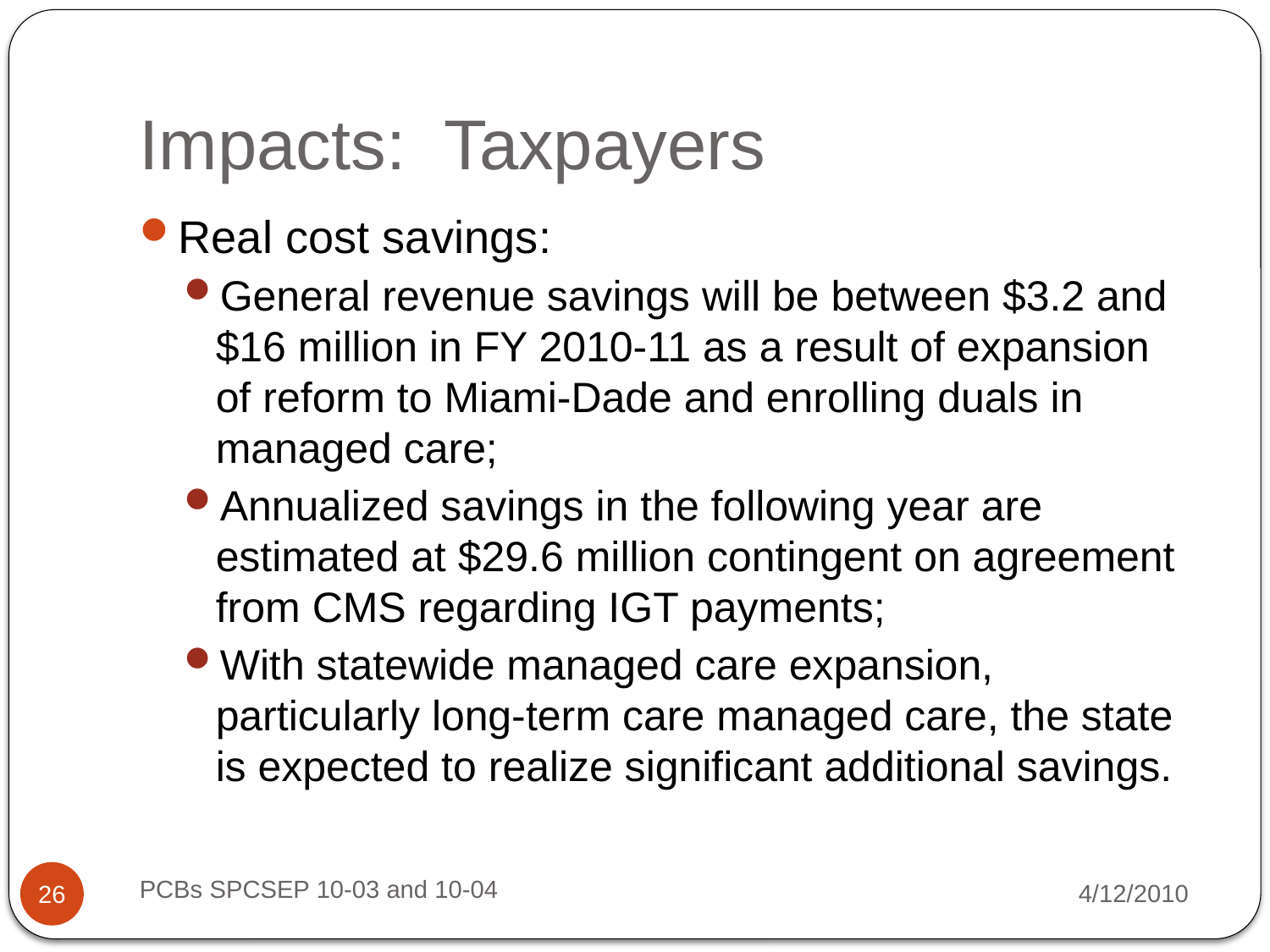

# Impacts:  Taxpayers
Real cost savings:
General revenue savings will be between $3.2 and $16 million in FY 2010-11 as a result of expansion of reform to Miami-Dade and enrolling duals in managed care;
Annualized savings in the following year are estimated at $29.6 million contingent on agreement from CMS regarding IGT payments;
With statewide managed care expansion, particularly long-term care managed care, the state is expected to realize significant additional savings.
PCBs SPCSEP 10-03 and 10-04
4/12/2010
26